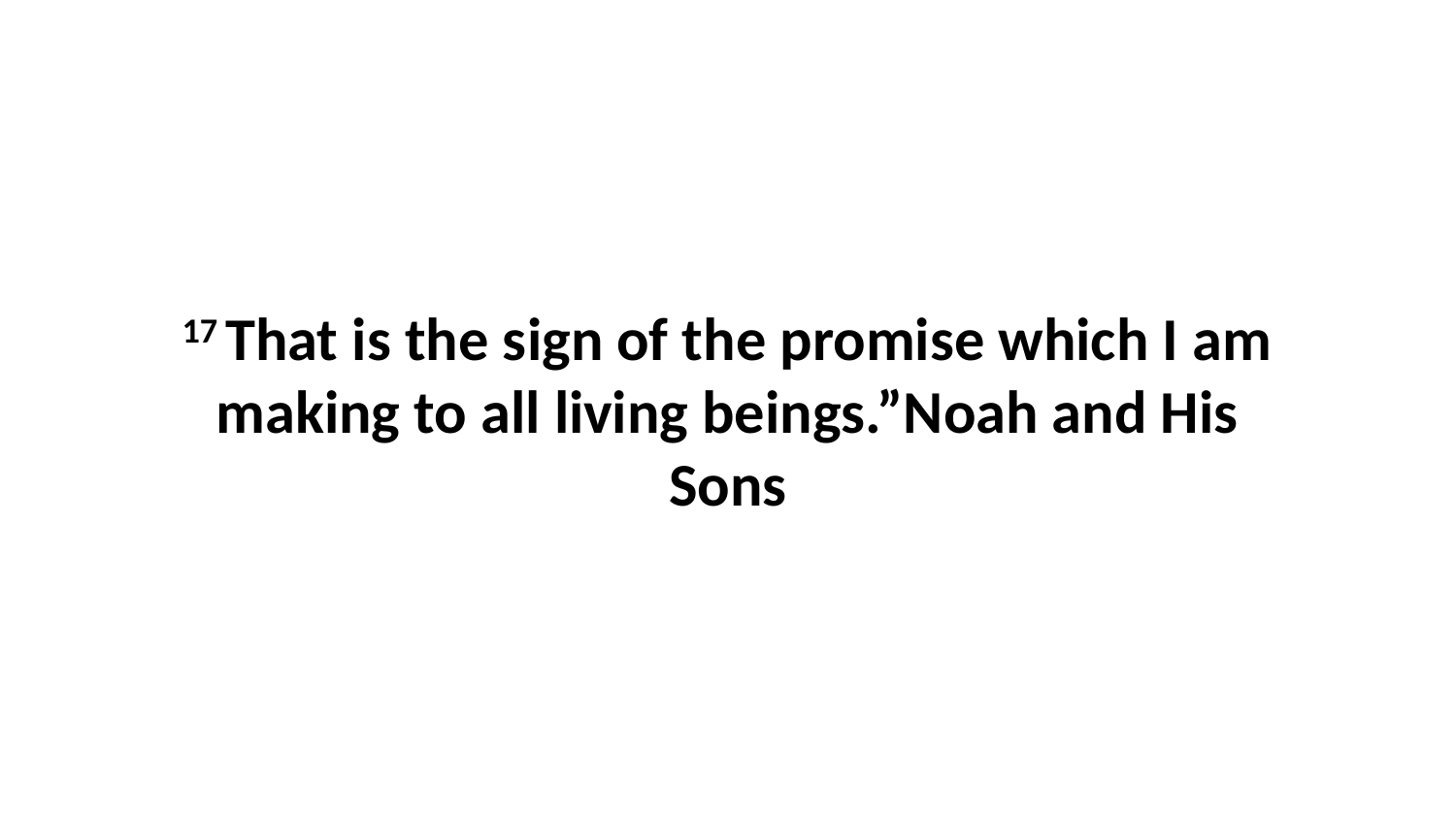

17 That is the sign of the promise which I am making to all living beings.”Noah and His Sons